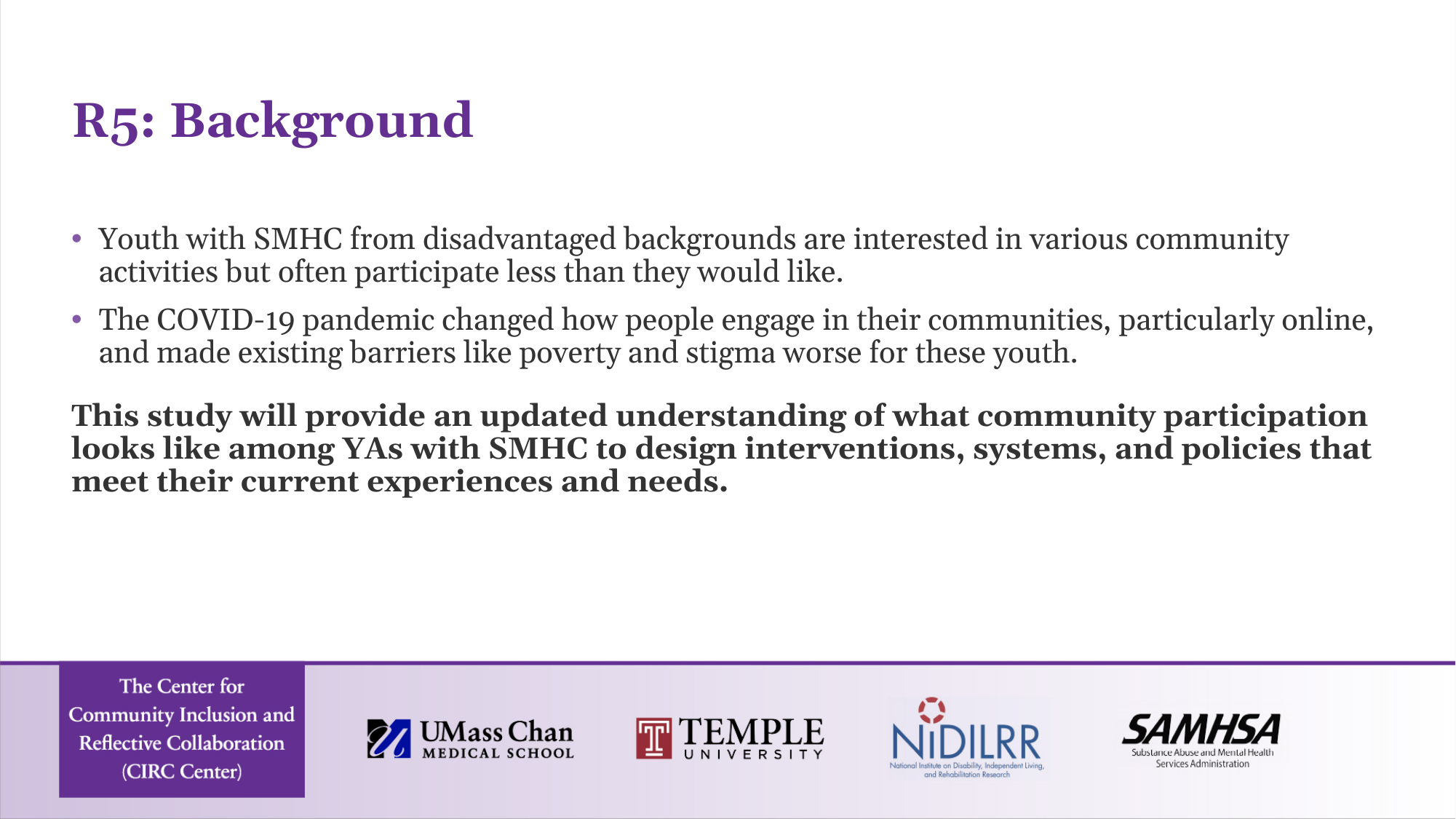

# R5: Background
Youth with SMHC from disadvantaged backgrounds are interested in various community activities but often participate less than they would like.
The COVID-19 pandemic changed how people engage in their communities, particularly online, and made existing barriers like poverty and stigma worse for these youth.
This study will provide an updated understanding of what community participation looks like among YAs with SMHC to design interventions, systems, and policies that meet their current experiences and needs.